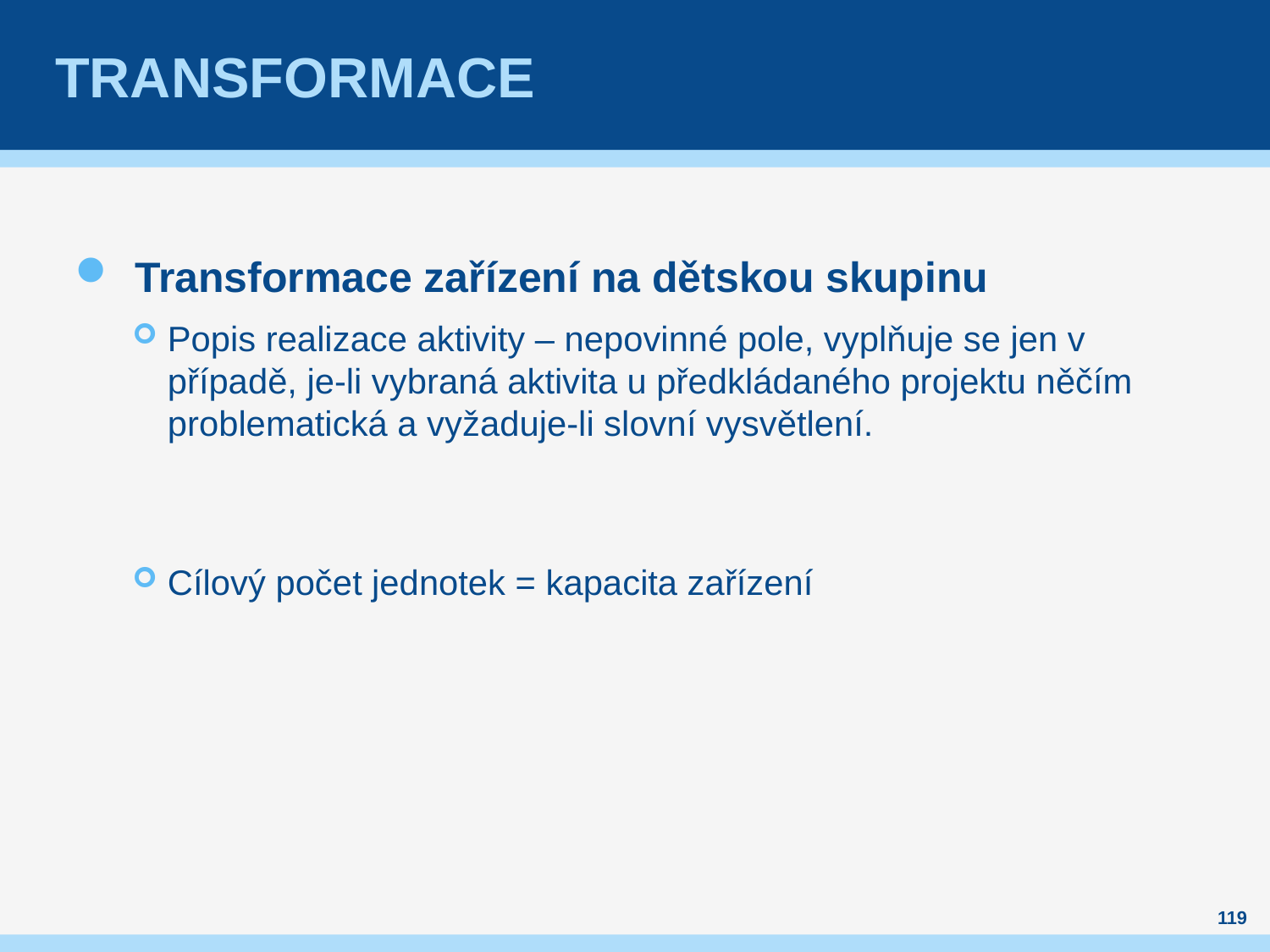

# Transformace
Transformace zařízení na dětskou skupinu
Popis realizace aktivity – nepovinné pole, vyplňuje se jen v případě, je-li vybraná aktivita u předkládaného projektu něčím problematická a vyžaduje-li slovní vysvětlení.

Cílový počet jednotek = kapacita zařízení

119